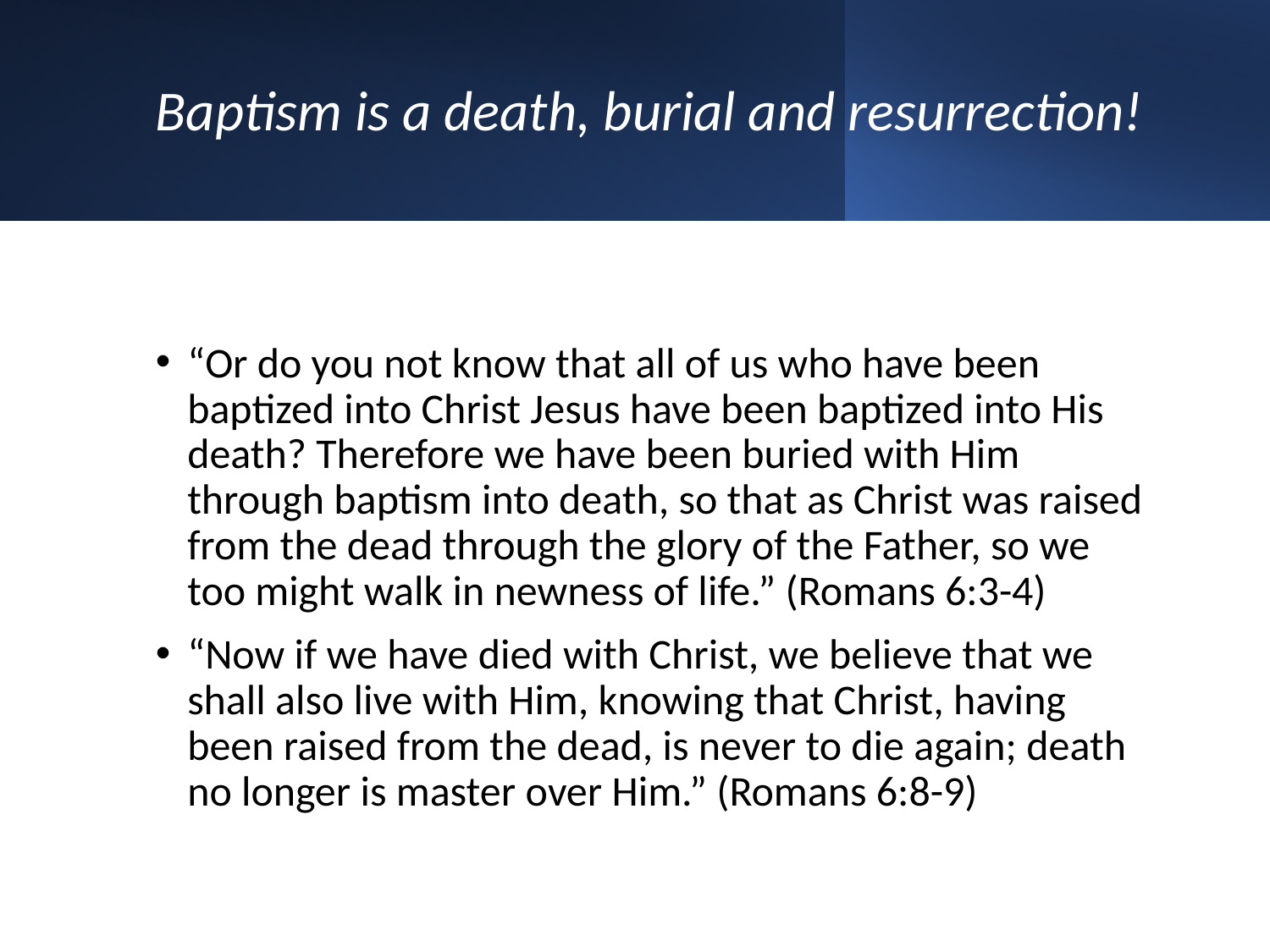

# Baptism is a death, burial and resurrection!
“Or do you not know that all of us who have been baptized into Christ Jesus have been baptized into His death? Therefore we have been buried with Him through baptism into death, so that as Christ was raised from the dead through the glory of the Father, so we too might walk in newness of life.” (Romans 6:3-4)
“Now if we have died with Christ, we believe that we shall also live with Him, knowing that Christ, having been raised from the dead, is never to die again; death no longer is master over Him.” (Romans 6:8-9)